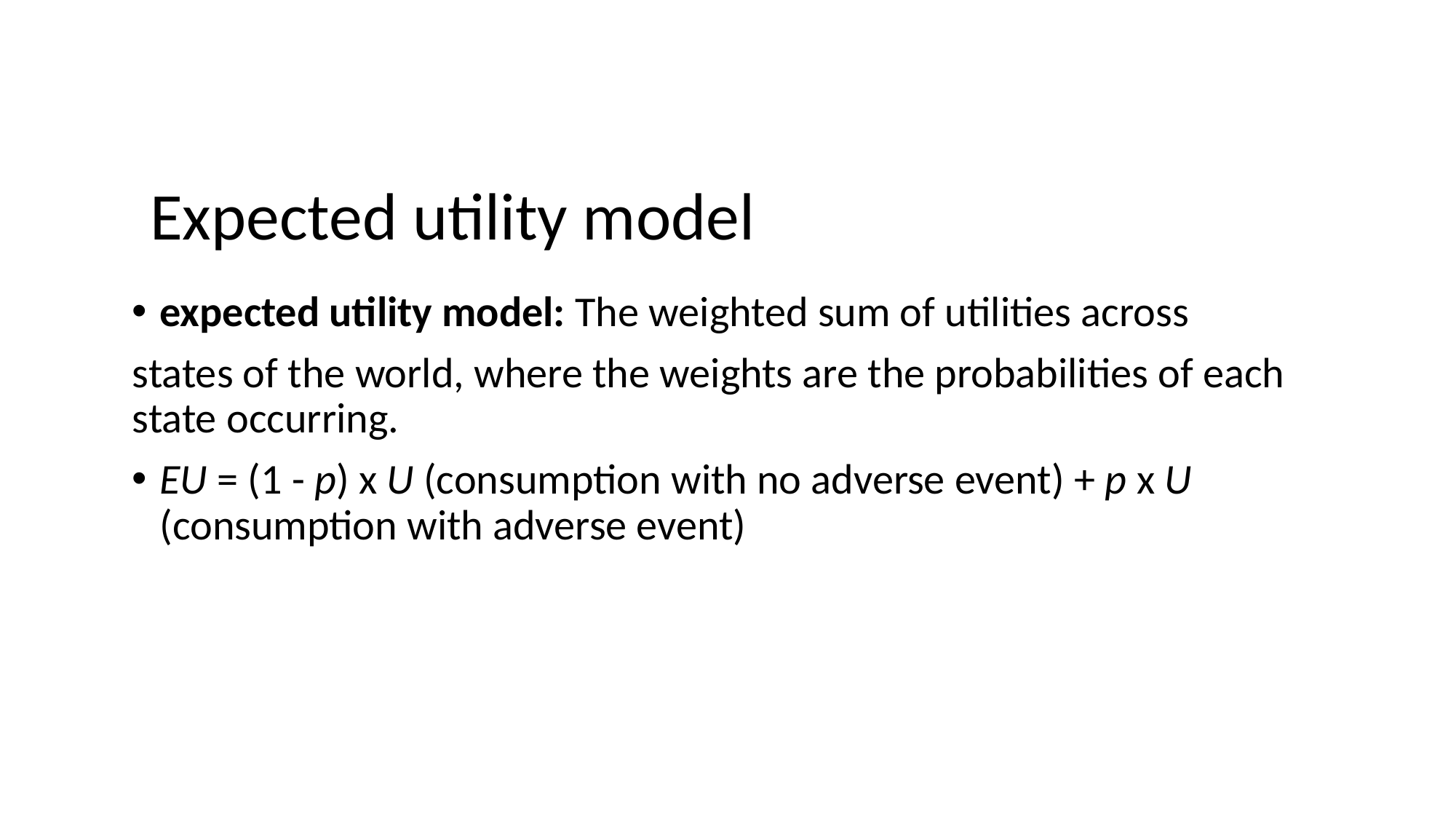

# Expected utility model
expected utility model: The weighted sum of utilities across
states of the world, where the weights are the probabilities of each state occurring.
EU = (1 - p) x U (consumption with no adverse event) + p x U (consumption with adverse event)